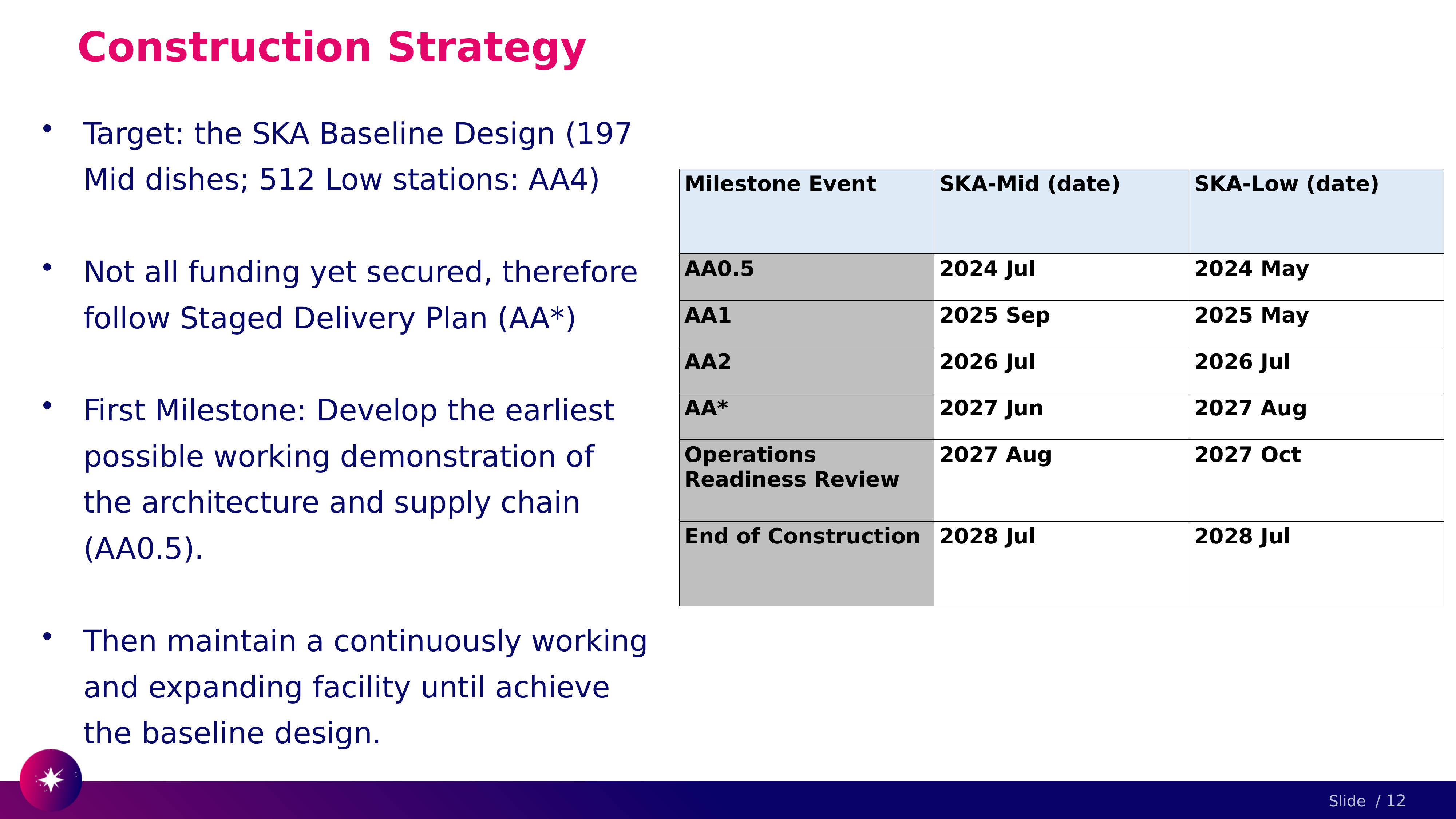

# Construction Strategy
Target: the SKA Baseline Design (197 Mid dishes; 512 Low stations: AA4)

Not all funding yet secured, therefore follow Staged Delivery Plan (AA*)

First Milestone: Develop the earliest possible working demonstration of the architecture and supply chain (AA0.5).

Then maintain a continuously working and expanding facility until achieve the baseline design.

| Milestone Event | SKA-Mid (date) | SKA-Low (date) |
| --- | --- | --- |
| AA0.5 | 2024 Jul | 2024 May |
| AA1 | 2025 Sep | 2025 May |
| AA2 | 2026 Jul | 2026 Jul |
| AA\* | 2027 Jun | 2027 Aug |
| Operations Readiness Review | 2027 Aug | 2027 Oct |
| End of Construction | 2028 Jul | 2028 Jul |

12